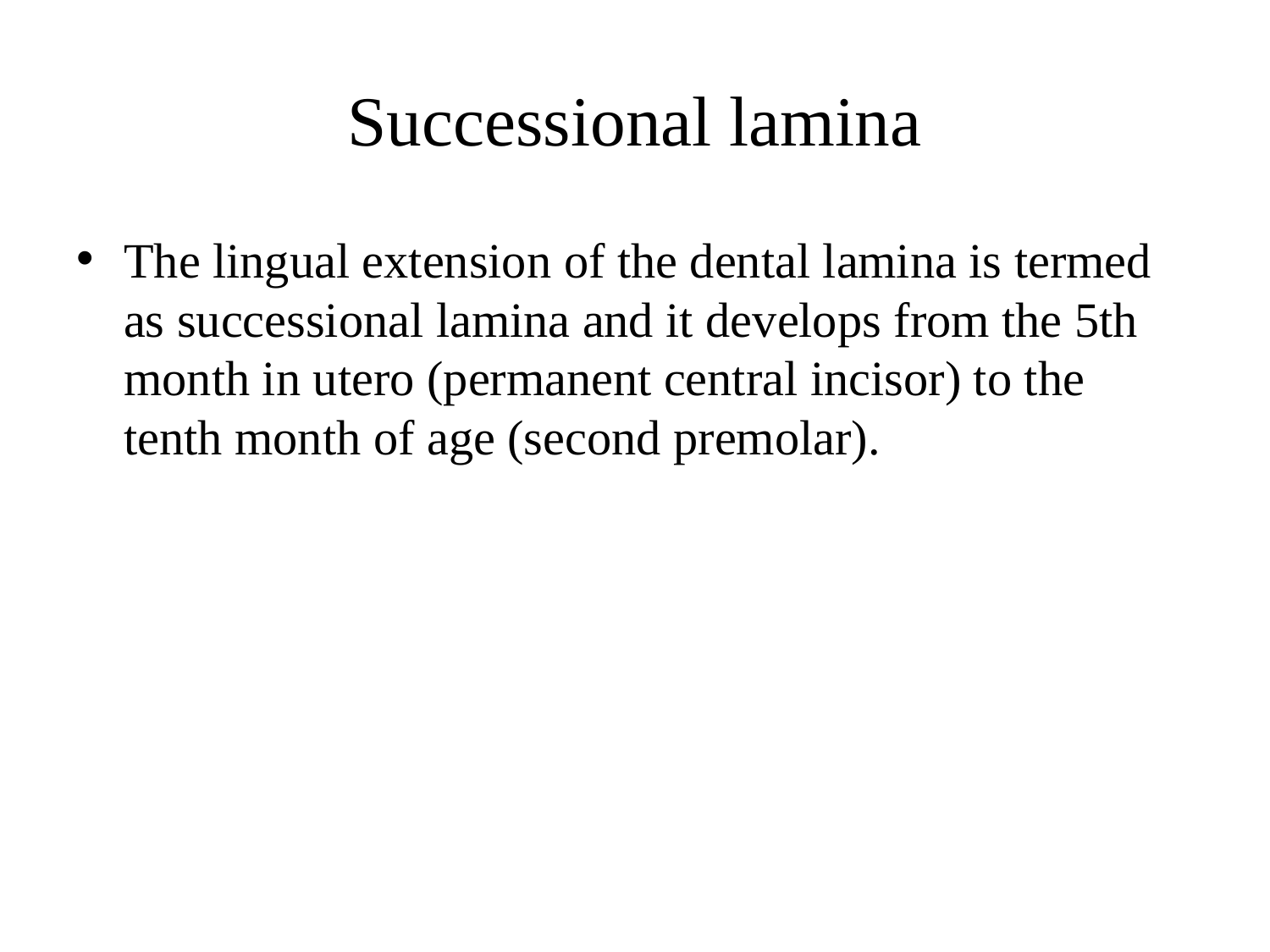

# Successional lamina
The lingual extension of the dental lamina is termed as successional lamina and it develops from the 5th month in utero (permanent central incisor) to the tenth month of age (second premolar).